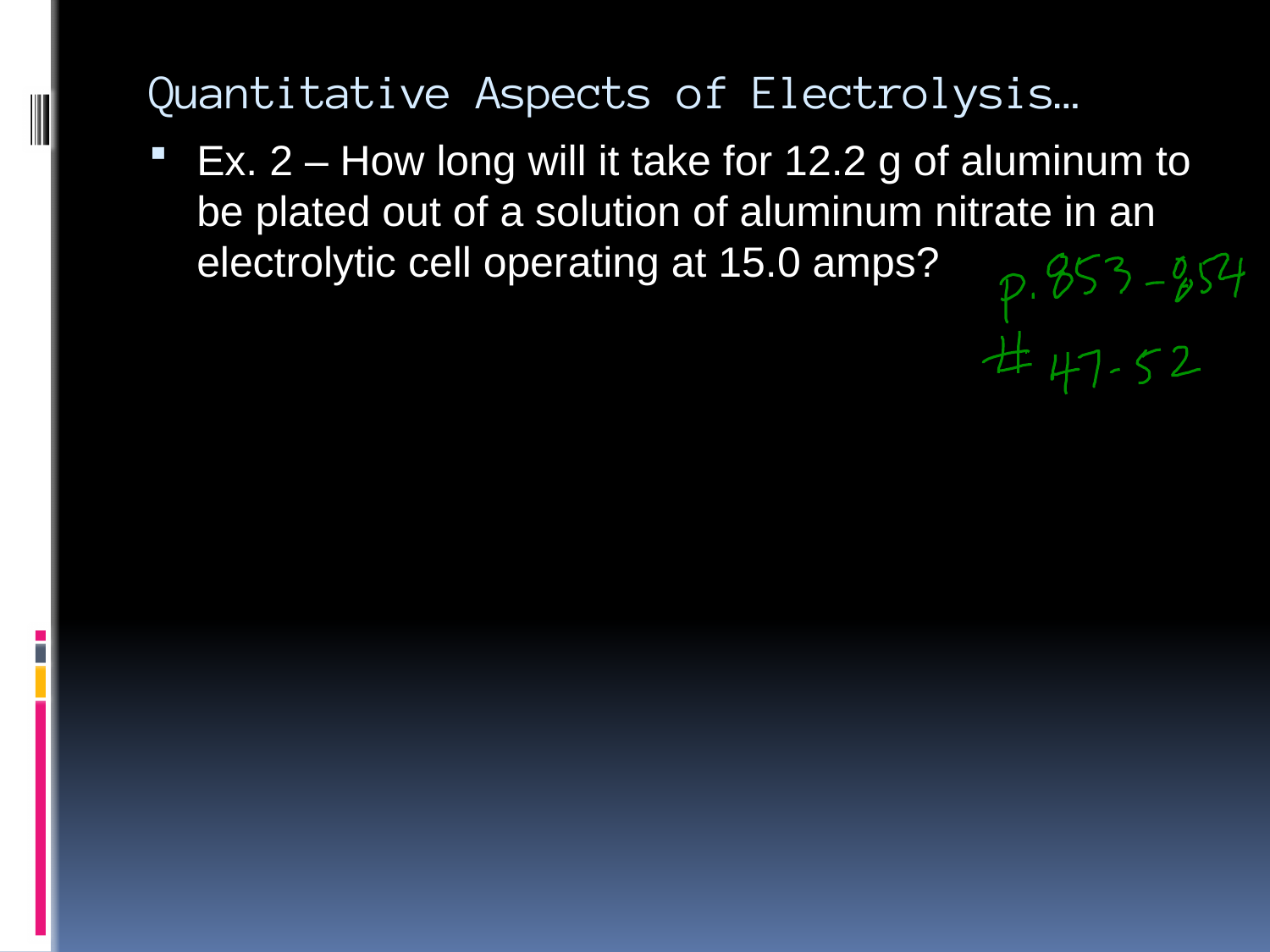

# Quantitative Aspects of Electrolysis…
Ex. 2 – How long will it take for 12.2 g of aluminum to be plated out of a solution of aluminum nitrate in an electrolytic cell operating at 15.0 amps?